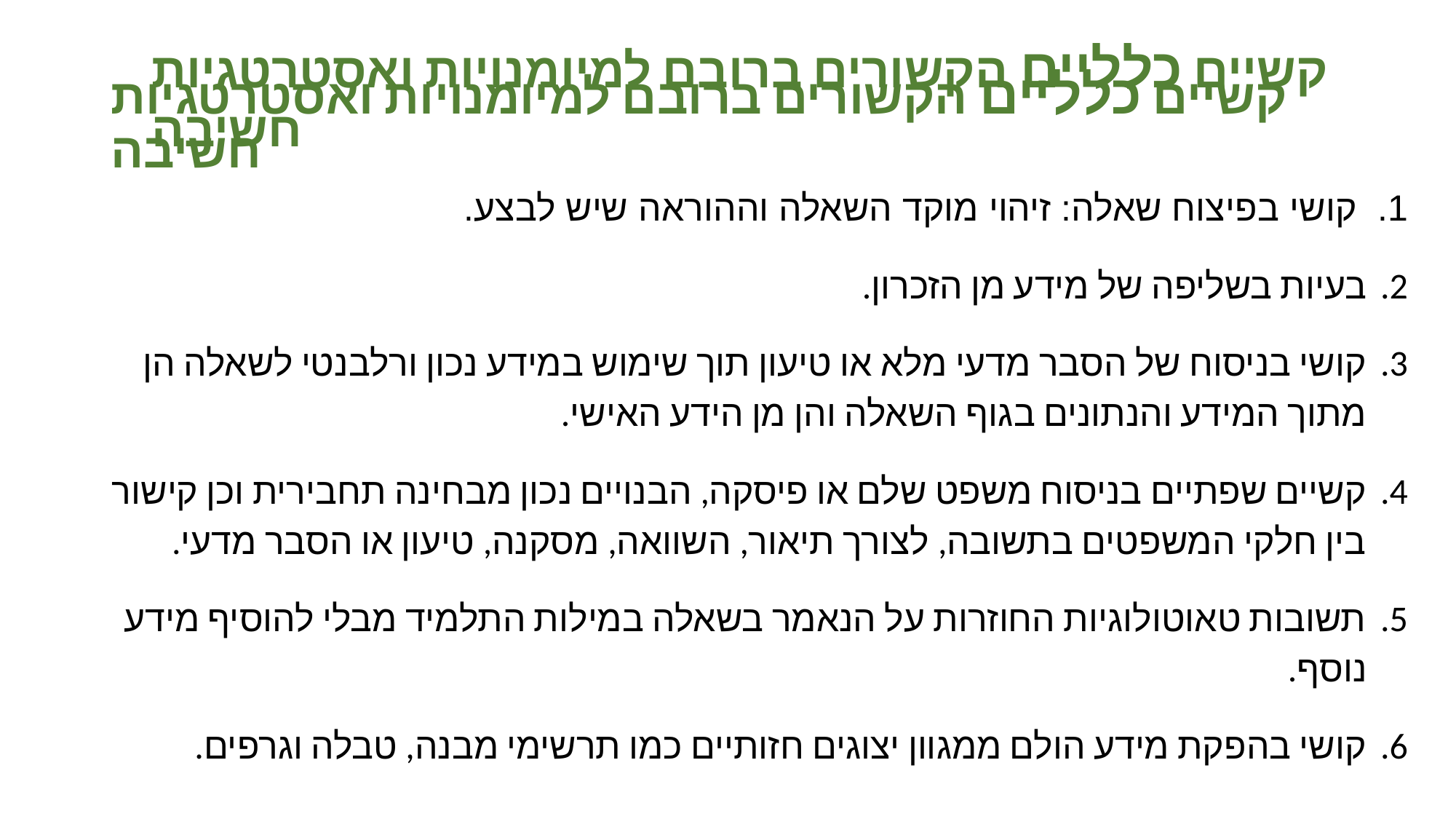

קשיים כלליים הקשורים ברובם למיומנויות ואסטרטגיות חשיבה
קשיים כלליים הקשורים ברובם למיומנויות ואסטרטגיות חשיבה
 קושי בפיצוח שאלה: זיהוי מוקד השאלה וההוראה שיש לבצע.
בעיות בשליפה של מידע מן הזכרון.
קושי בניסוח של הסבר מדעי מלא או טיעון תוך שימוש במידע נכון ורלבנטי לשאלה הן מתוך המידע והנתונים בגוף השאלה והן מן הידע האישי.
קשיים שפתיים בניסוח משפט שלם או פיסקה, הבנויים נכון מבחינה תחבירית וכן קישור בין חלקי המשפטים בתשובה, לצורך תיאור, השוואה, מסקנה, טיעון או הסבר מדעי.
תשובות טאוטולוגיות החוזרות על הנאמר בשאלה במילות התלמיד מבלי להוסיף מידע נוסף.
קושי בהפקת מידע הולם ממגוון יצוגים חזותיים כמו תרשימי מבנה, טבלה וגרפים.